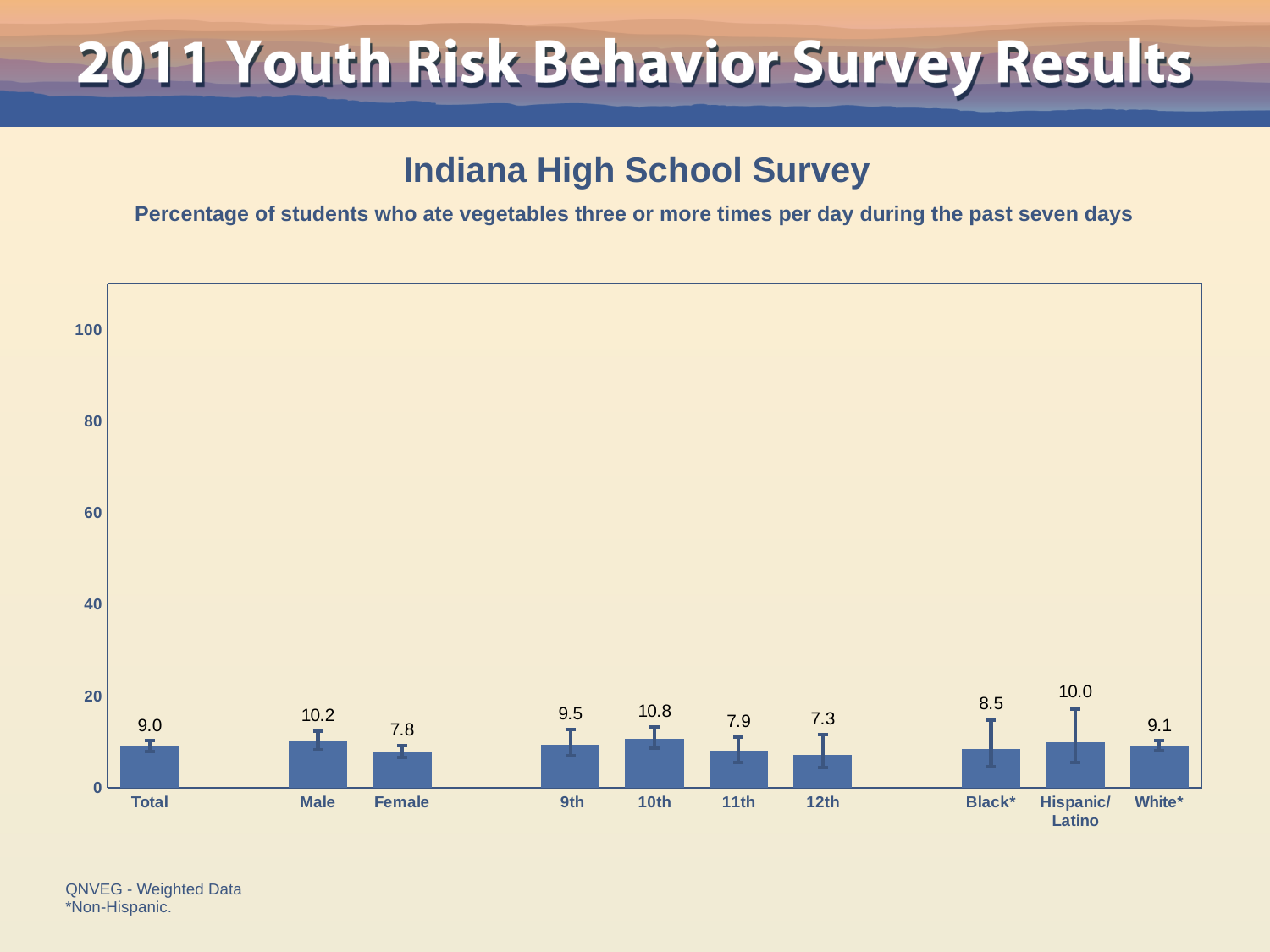

Indiana High School Survey
Percentage of students who ate vegetables three or more times per day during the past seven days

### Chart

| Category | Series 1 |
|---|---|
| Total | 9.0 |
|  | None |
| Male | 10.200000000000001 |
| Female | 7.8 |
|  | None |
|  9th | 9.5 |
| 10th | 10.8 |
| 11th | 7.9 |
| 12th | 7.3 |
|  | None |
| Black* | 8.5 |
| Hispanic/
Latino | 10.0 |
| White* | 9.1 |
QNVEG - Weighted Data
*Non-Hispanic.